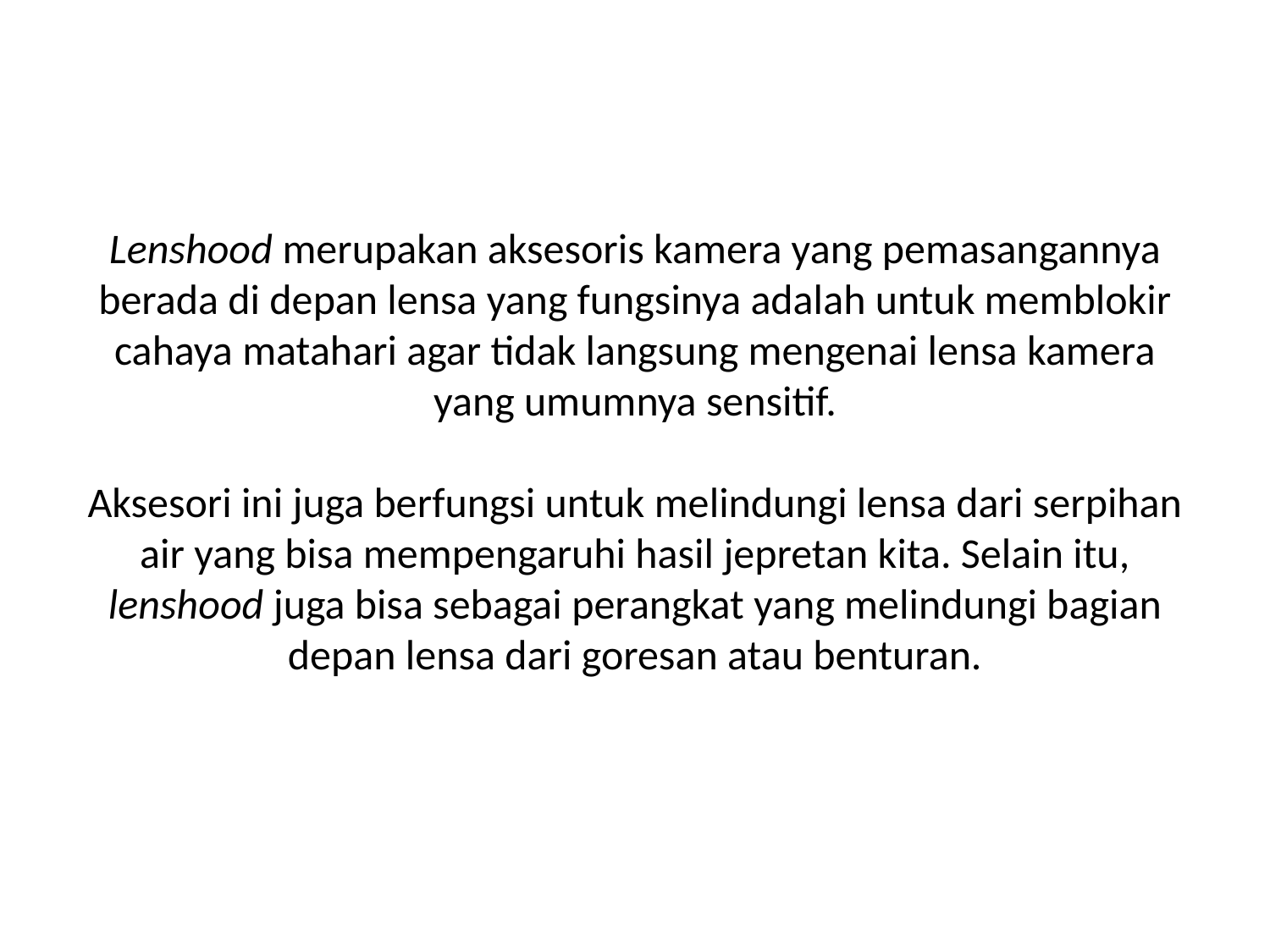

# Lenshood merupakan aksesoris kamera yang pemasangannya berada di depan lensa yang fungsinya adalah untuk memblokir cahaya matahari agar tidak langsung mengenai lensa kamera yang umumnya sensitif. Aksesori ini juga berfungsi untuk melindungi lensa dari serpihan air yang bisa mempengaruhi hasil jepretan kita. Selain itu, lenshood juga bisa sebagai perangkat yang melindungi bagian depan lensa dari goresan atau benturan.